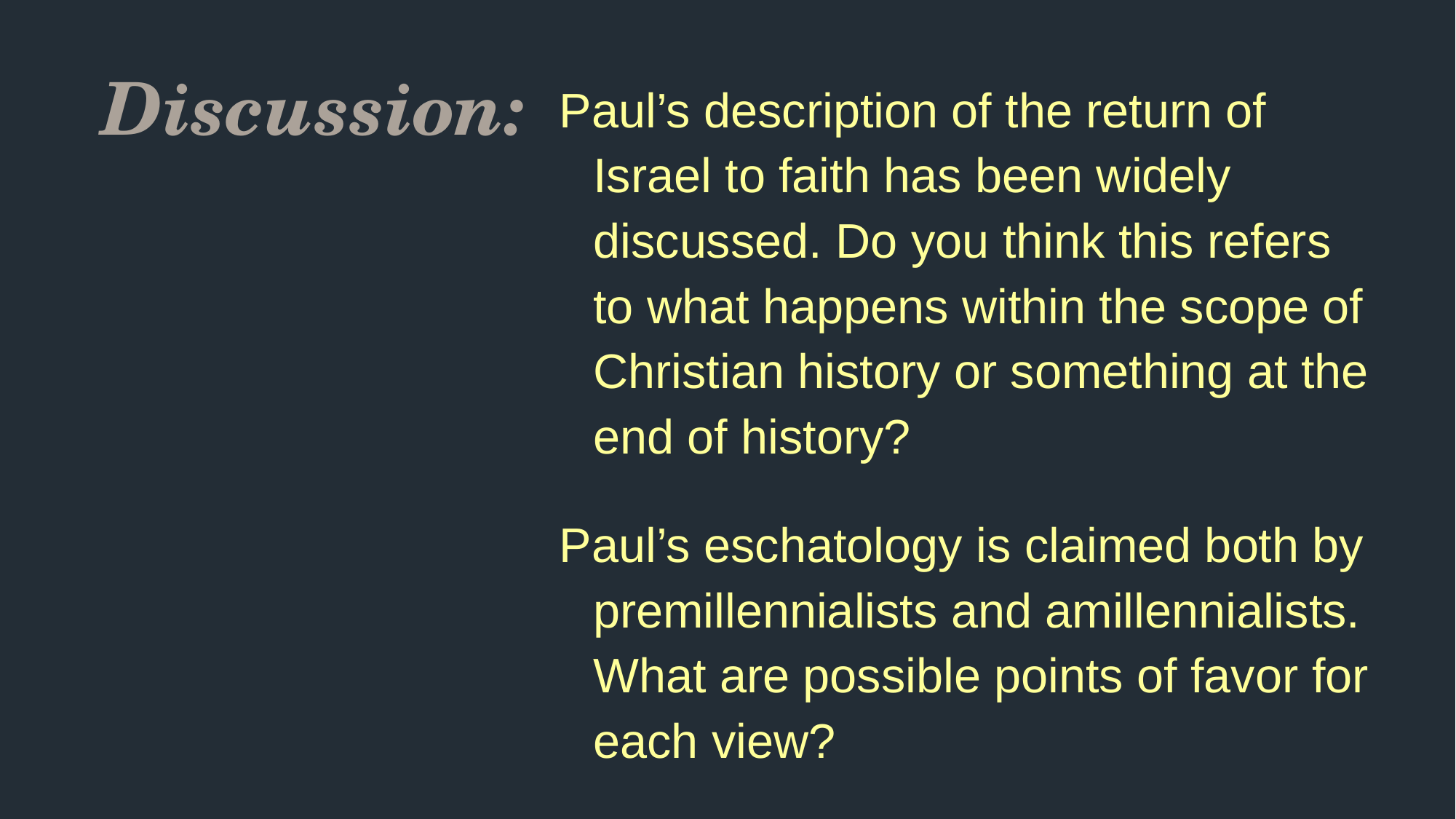

Discussion:
Paul’s description of the return of Israel to faith has been widely discussed. Do you think this refers to what happens within the scope of Christian history or something at the end of history?

Paul’s eschatology is claimed both by premillennialists and amillennialists. What are possible points of favor for each view?